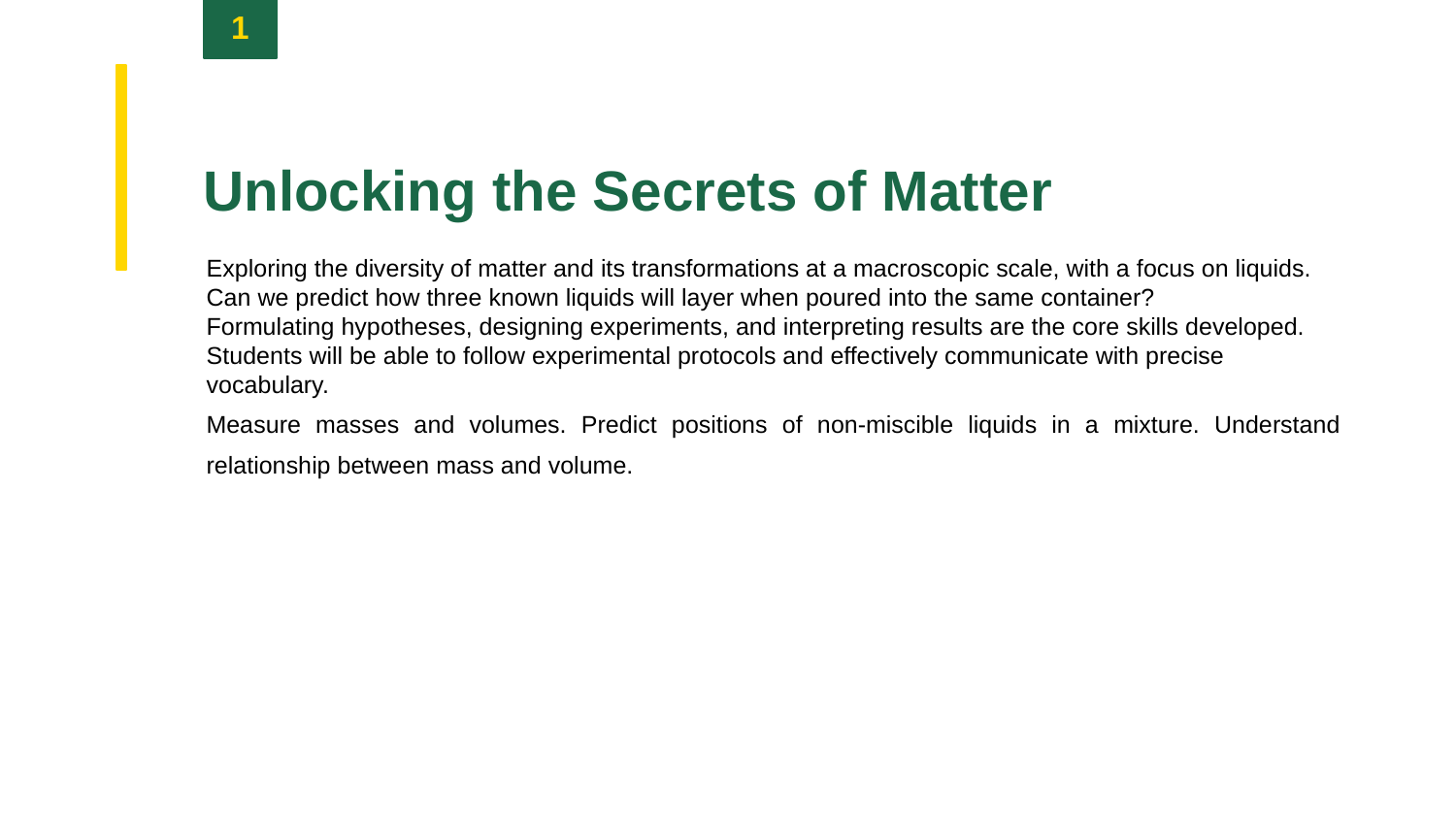

1

Unlocking the Secrets of Matter
Exploring the diversity of matter and its transformations at a macroscopic scale, with a focus on liquids.
Can we predict how three known liquids will layer when poured into the same container?
Formulating hypotheses, designing experiments, and interpreting results are the core skills developed.
Students will be able to follow experimental protocols and effectively communicate with precise vocabulary.
Measure masses and volumes. Predict positions of non-miscible liquids in a mixture. Understand relationship between mass and volume.